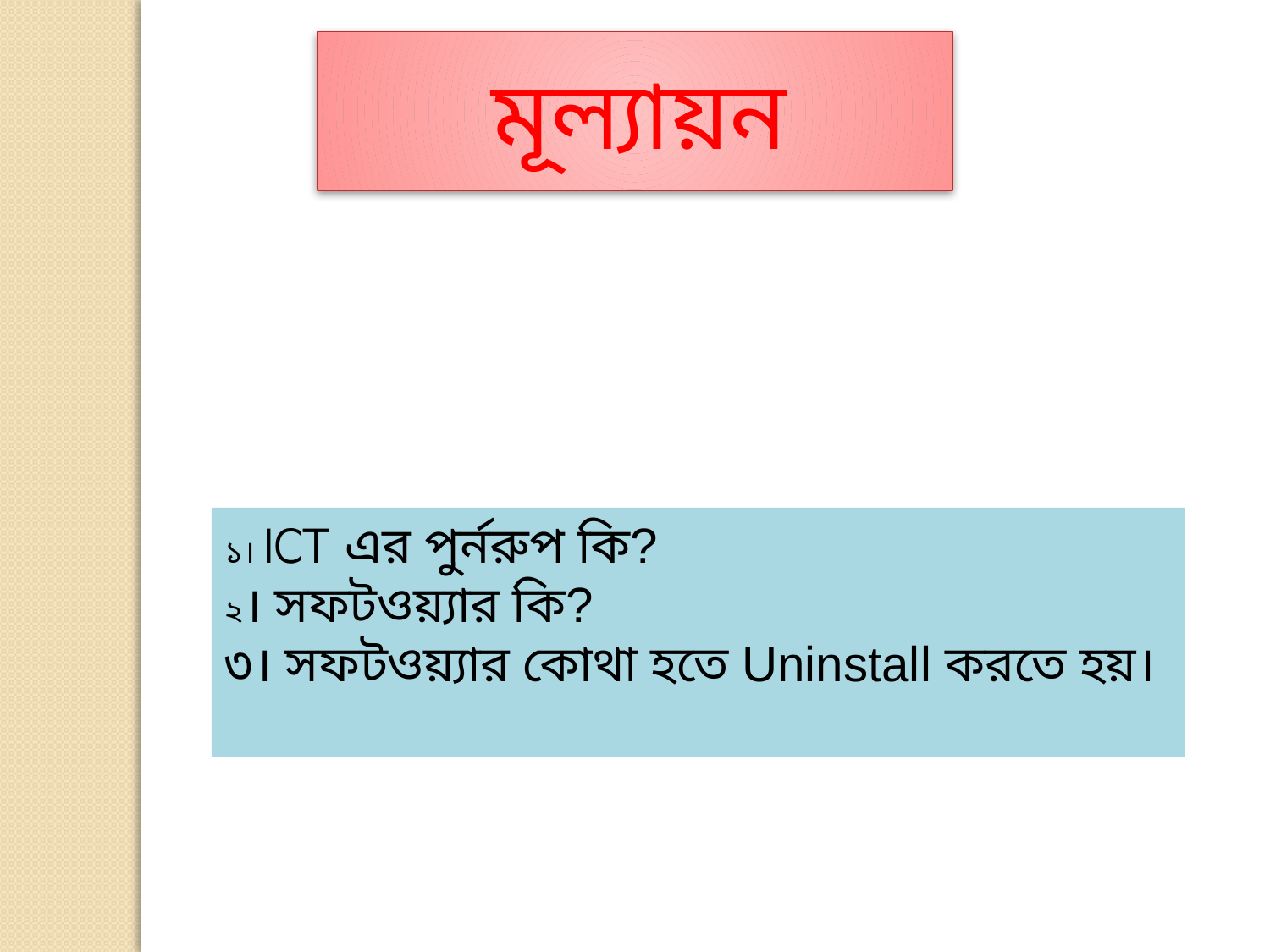

মূল্যায়ন

১। ICT এর পুর্নরুপ কি?
২। সফটওয়্যার কি?
৩। সফটওয়্যার কোথা হতে Uninstall করতে হয়।